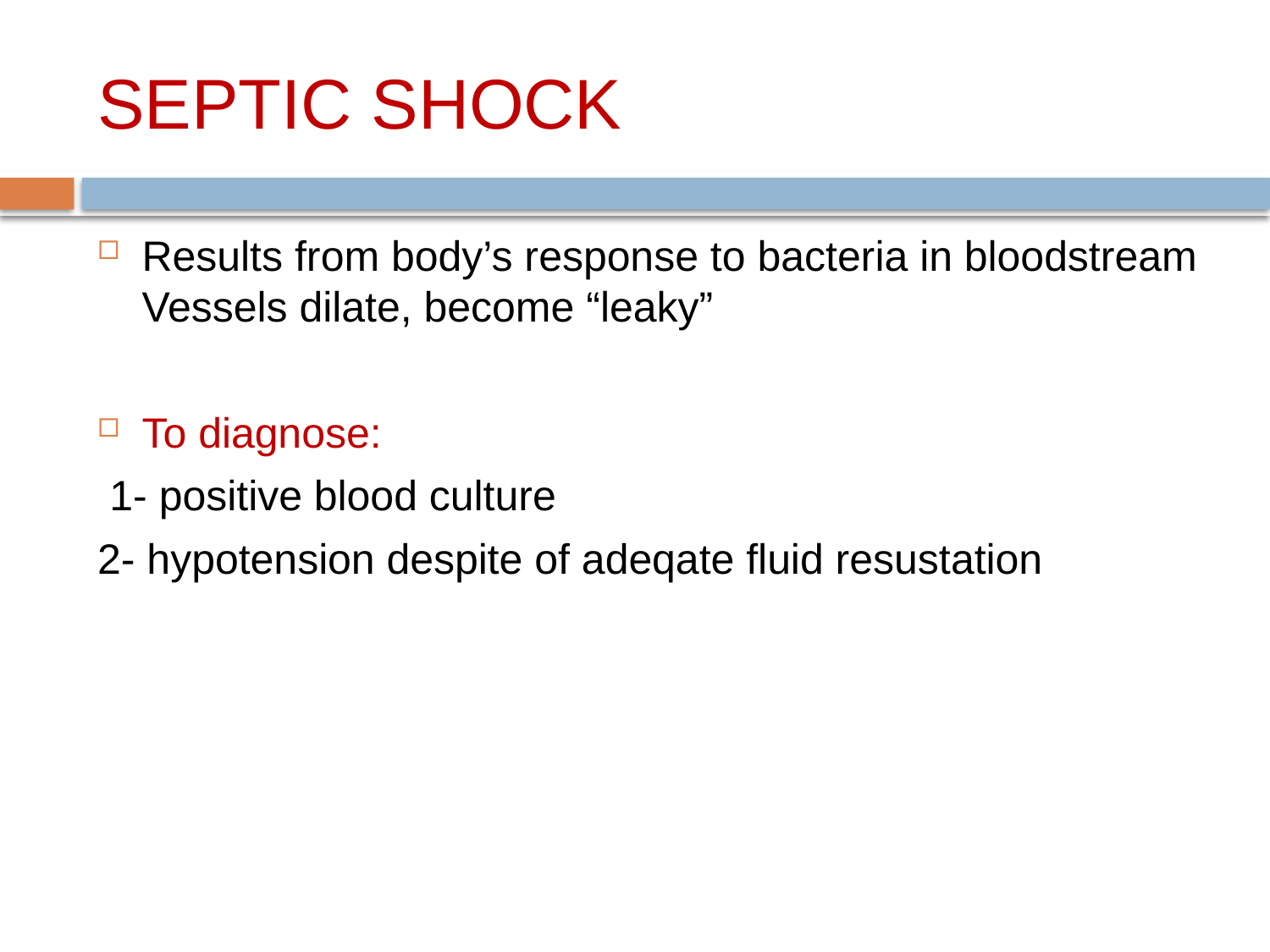

# SEPTIC SHOCK
Results from body’s response to bacteria in bloodstream Vessels dilate, become “leaky”

To diagnose:
 1- positive blood culture
2- hypotension despite of adeqate fluid resustation